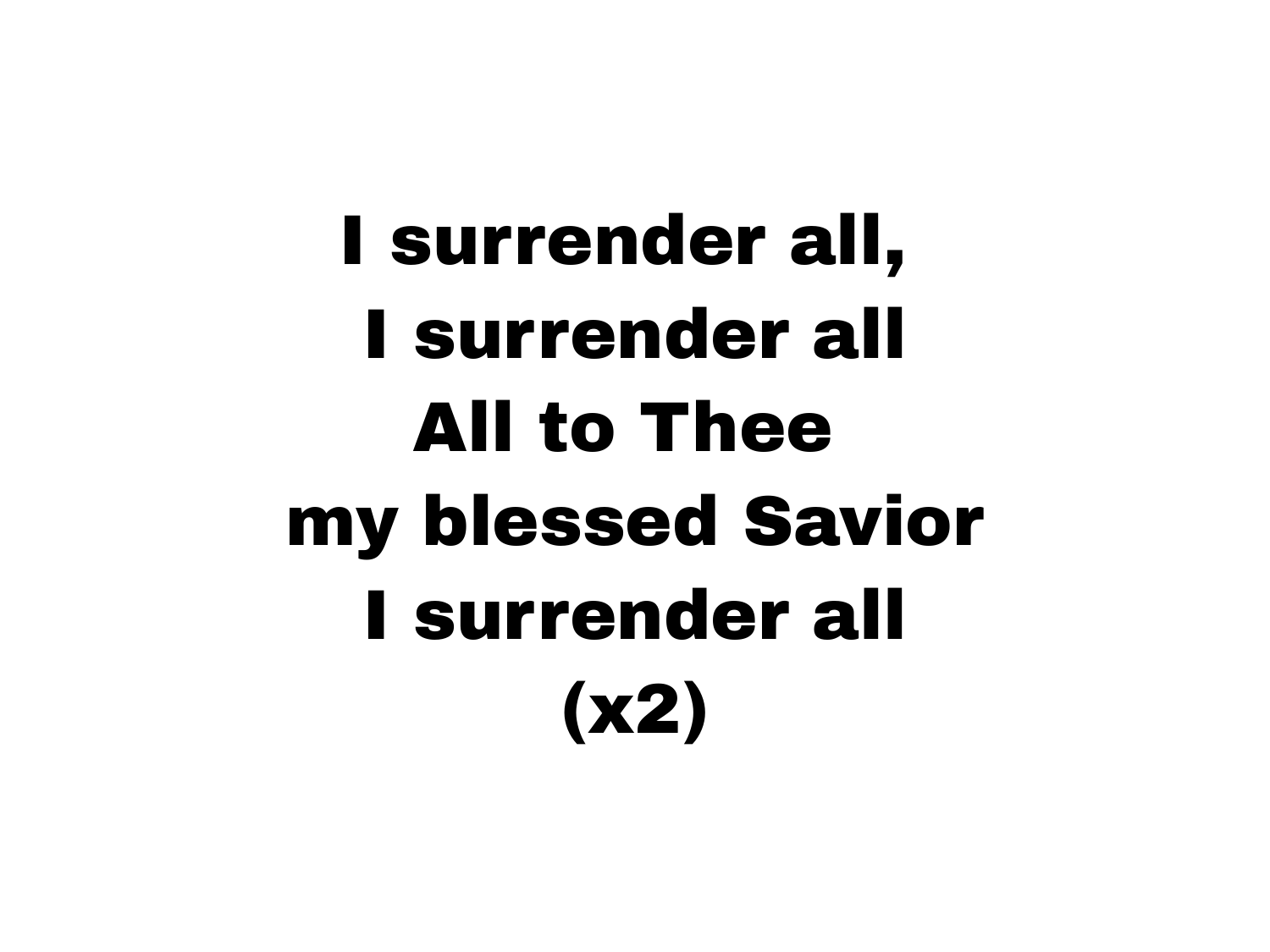

I surrender all,
I surrender all
All to Thee
my blessed Savior
I surrender all
(x2)